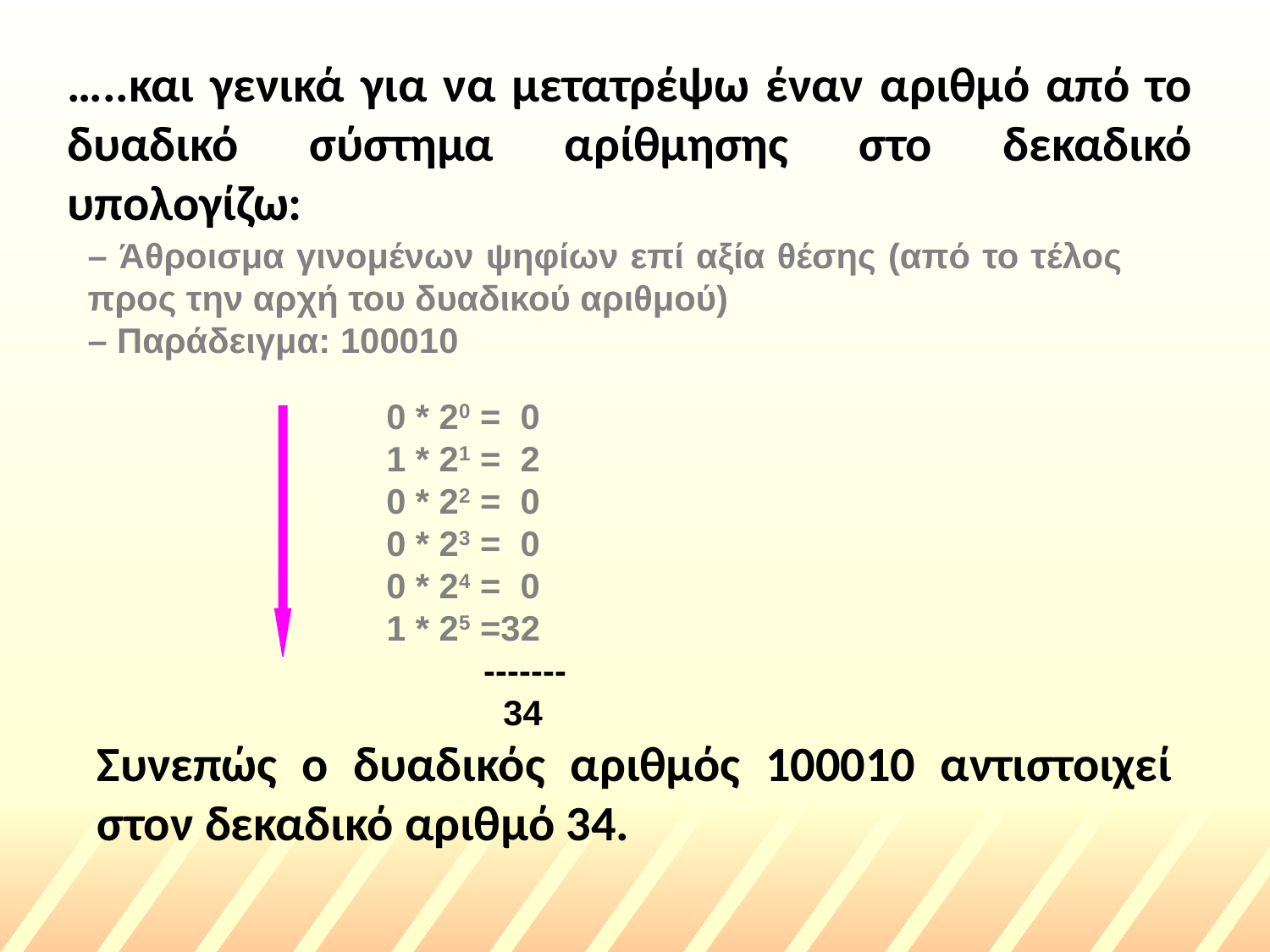

…..και γενικά για να μετατρέψω έναν αριθμό από το δυαδικό σύστημα αρίθμησης στο δεκαδικό υπολογίζω:

– Άθροισμα γινομένων ψηφίων επί αξία θέσης (από το τέλος προς την αρχή του δυαδικού αριθμού)
– Παράδειγμα: 100010

     0 * 20 =  0
     1 * 21 =  2
     0 * 22 =  0
     0 * 23 =  0
     0 * 24 =  0
     1 * 25 =32
               -------
                 34

Συνεπώς ο δυαδικός αριθμός 100010 αντιστοιχεί στον δεκαδικό αριθμό 34.